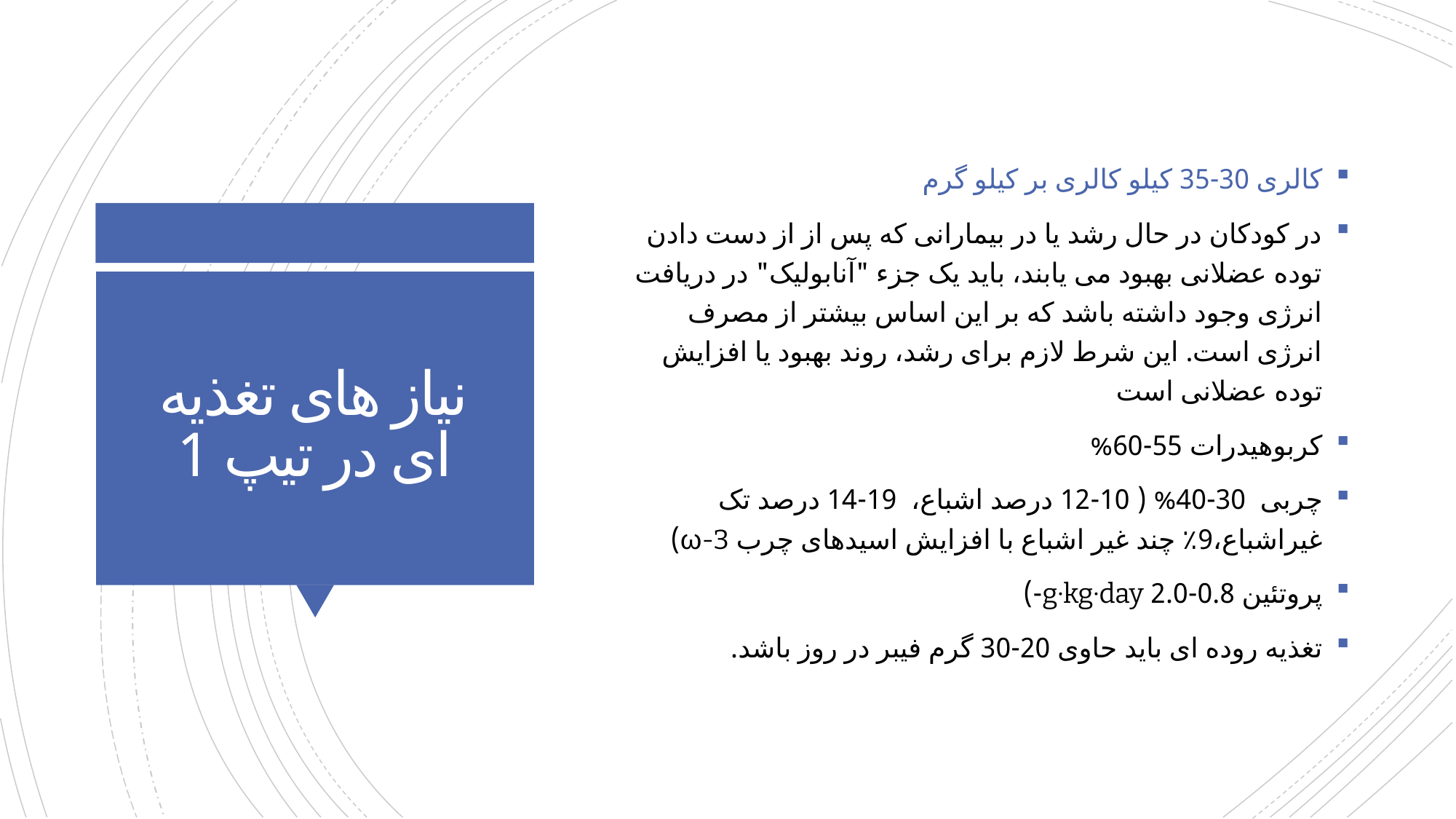

کالری 30-35 کیلو کالری بر کیلو گرم
در کودکان در حال رشد یا در بیمارانی که پس از از دست دادن توده عضلانی بهبود می یابند، باید یک جزء "آنابولیک" در دریافت انرژی وجود داشته باشد که بر این اساس بیشتر از مصرف انرژی است. این شرط لازم برای رشد، روند بهبود یا افزایش توده عضلانی است
کربوهیدرات 55-60%
چربی  30-40% ( 10-12 درصد اشباع،  19-14 درصد تک غیراشباع،9٪ چند غیر اشباع با افزایش اسیدهای چرب ω-3)
پروتئین 0.8-2.0 g·kg·day-)
تغذیه روده ای باید حاوی 20-30 گرم فیبر در روز باشد.
# نیاز های تغذیه ای در تیپ 1